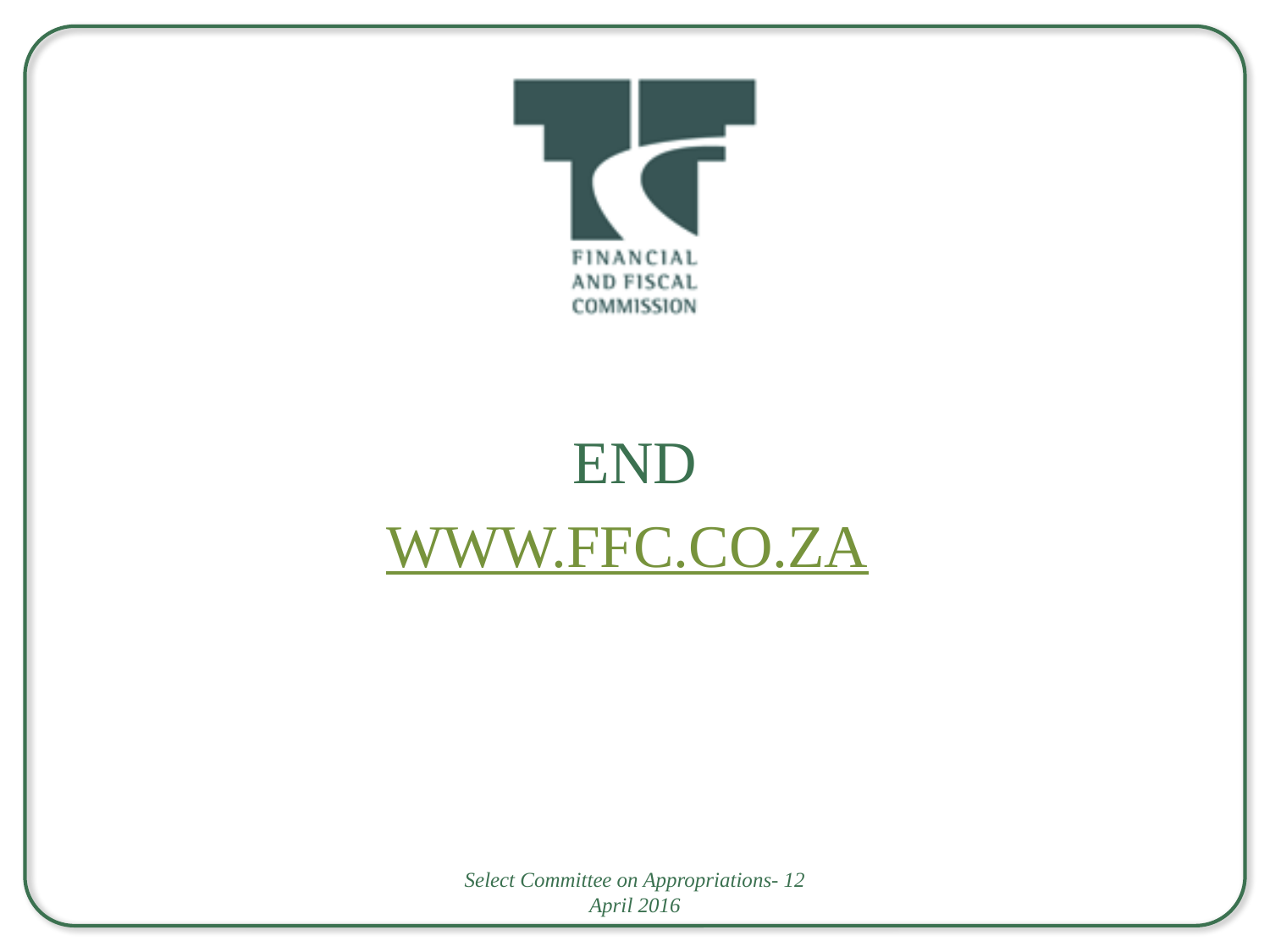

End
www.ffc.co.za
Select Committee on Appropriations- 12 April 2016